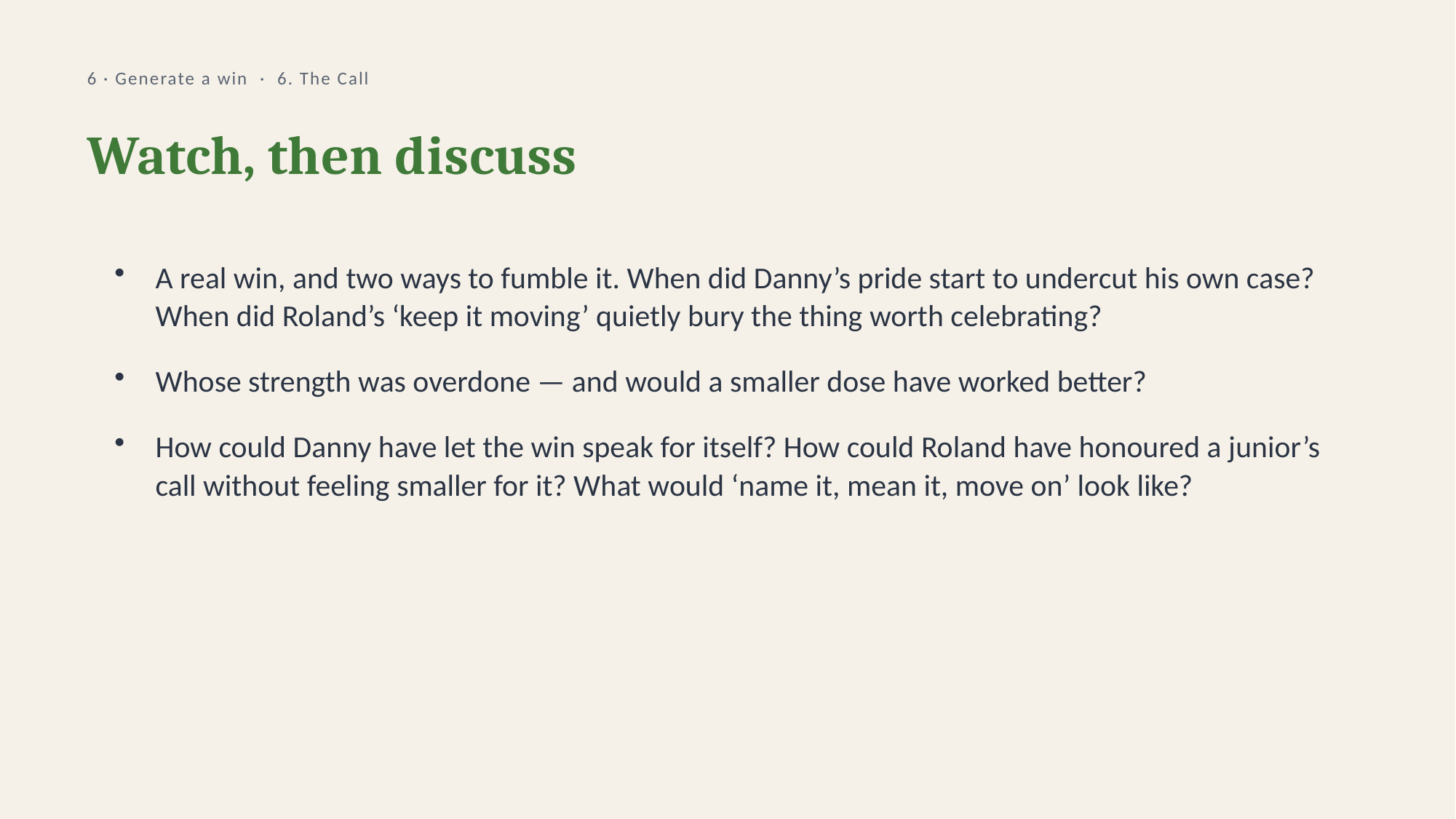

6 · Generate a win  ·  6. The Call
Watch, then discuss
A real win, and two ways to fumble it. When did Danny’s pride start to undercut his own case? When did Roland’s ‘keep it moving’ quietly bury the thing worth celebrating?
Whose strength was overdone — and would a smaller dose have worked better?
How could Danny have let the win speak for itself? How could Roland have honoured a junior’s call without feeling smaller for it? What would ‘name it, mean it, move on’ look like?